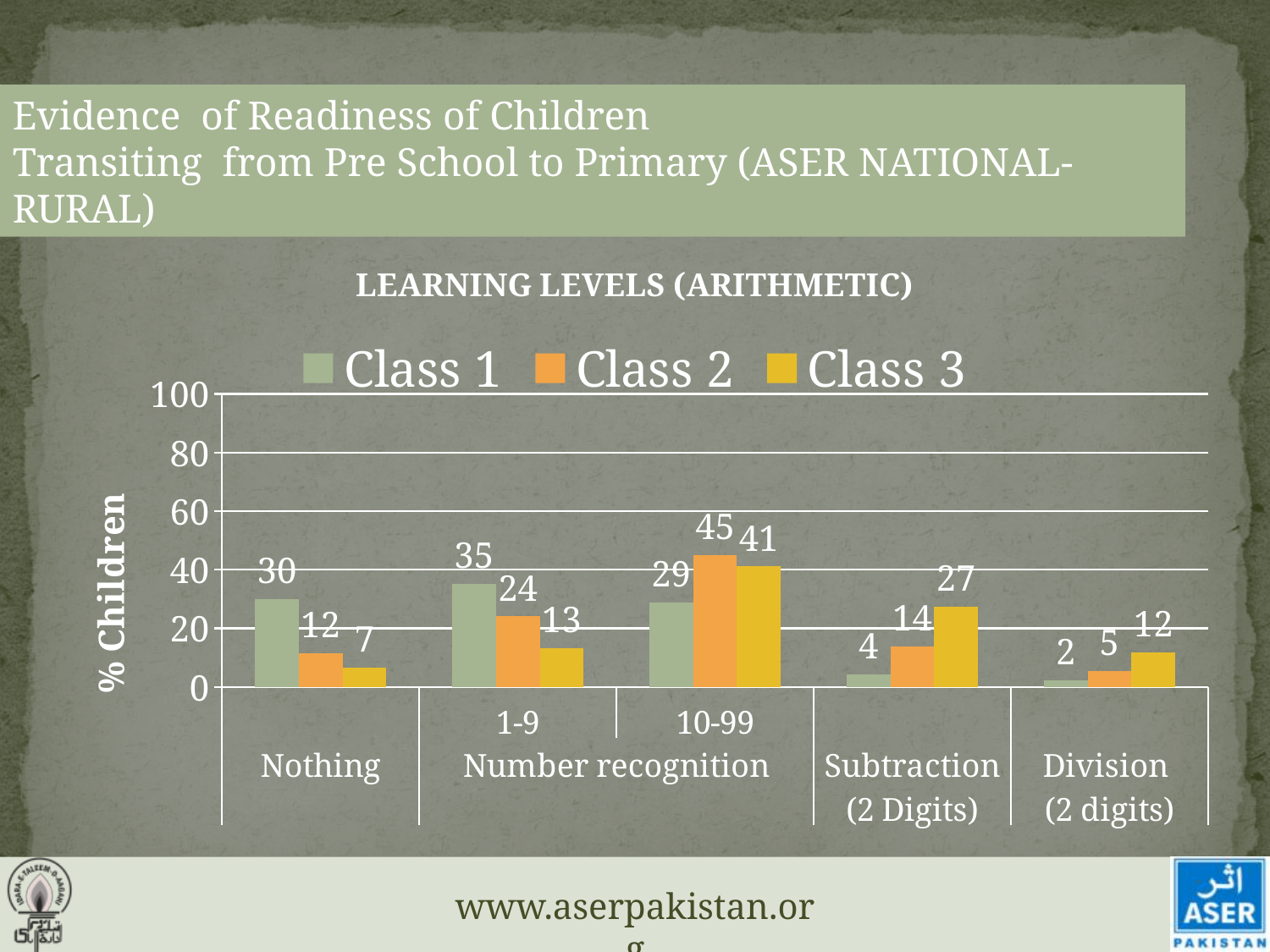

Evidence  of Readiness of Children
Transiting  from Pre School to Primary (ASER NATIONAL-RURAL)

### Chart: LEARNING LEVELS (ARITHMETIC)

| Category | Class 1 | Class 2 | Class 3 |
|---|---|---|---|
|  | 29.9 | 11.5 | 6.6 |
| 1-9 | 35.1 | 24.1 | 13.2 |
| 10-99 | 28.7 | 45.0 | 41.1 |
|  | 4.2 | 13.9 | 27.4 |
|  | 2.2 | 5.4 | 11.8 |